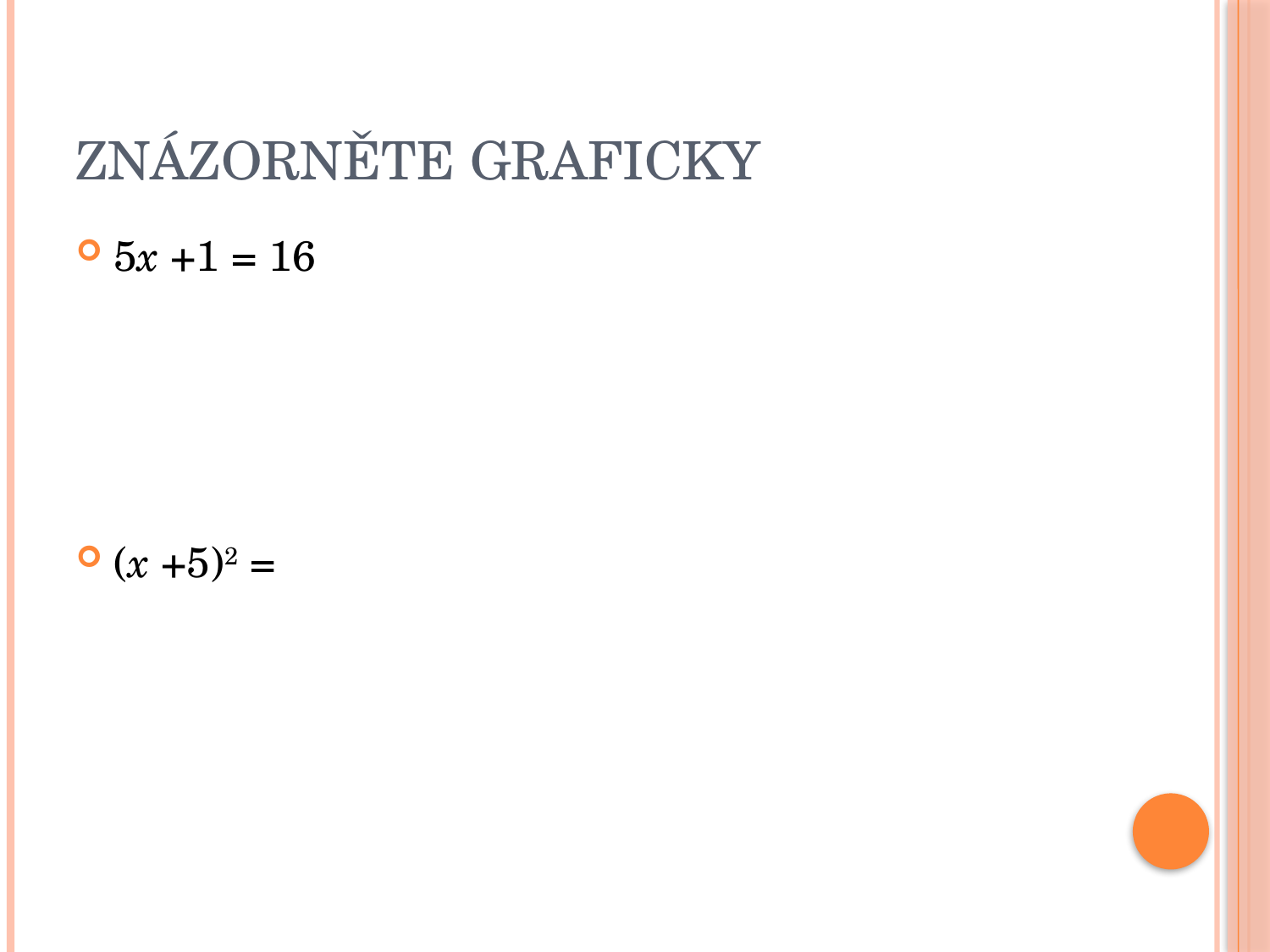

# ZNÁZORNĚTE GRAFICKY
5x +1 = 16

(x +5)2 =